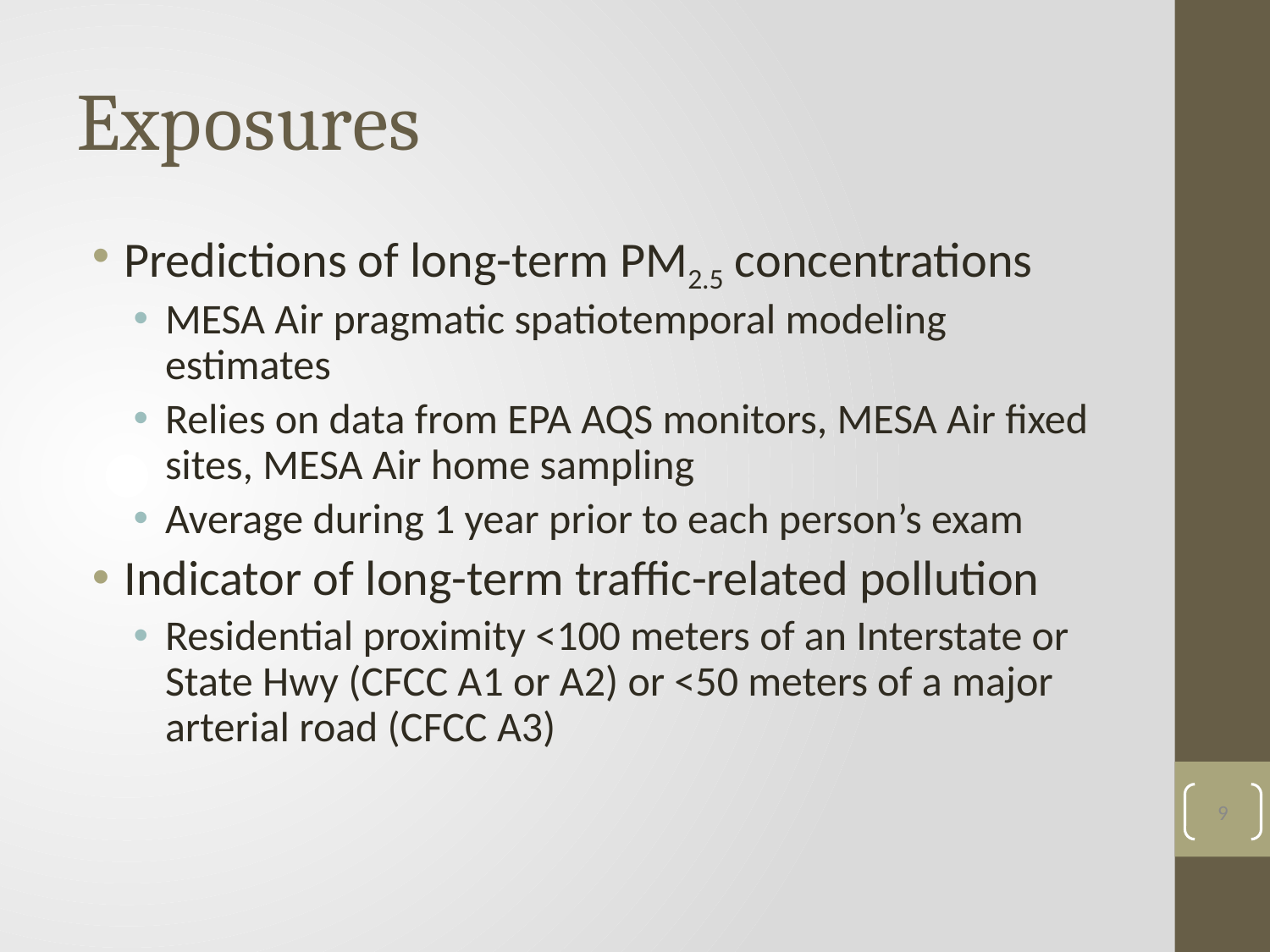

# Exposures
Predictions of long-term PM2.5 concentrations
MESA Air pragmatic spatiotemporal modeling estimates
Relies on data from EPA AQS monitors, MESA Air fixed sites, MESA Air home sampling
Average during 1 year prior to each person’s exam
Indicator of long-term traffic-related pollution
Residential proximity <100 meters of an Interstate or State Hwy (CFCC A1 or A2) or <50 meters of a major arterial road (CFCC A3)
9